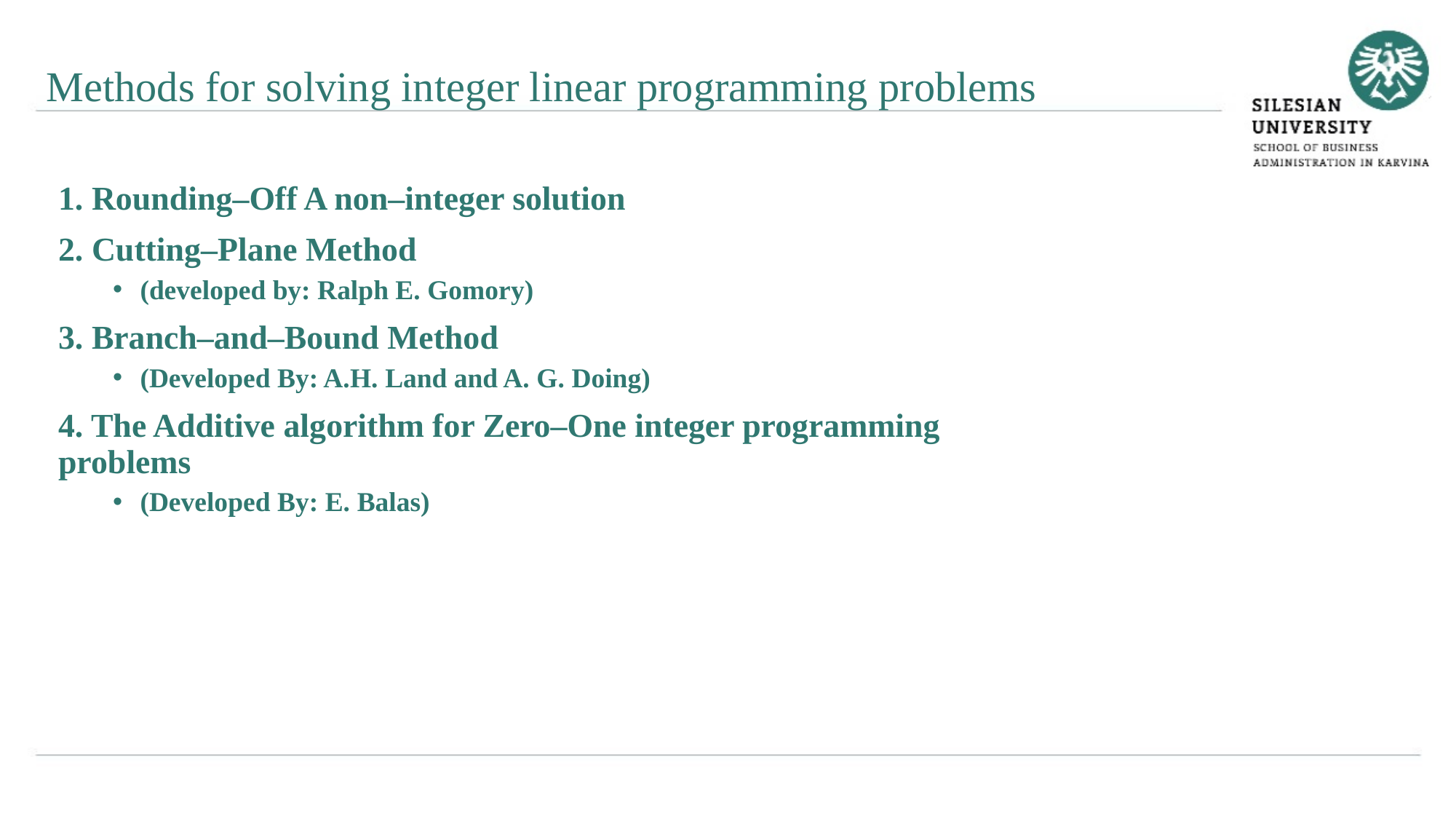

Methods for solving integer linear programming problems
1. Rounding–Off A non–integer solution
2. Cutting–Plane Method
(developed by: Ralph E. Gomory)
3. Branch–and–Bound Method
(Developed By: A.H. Land and A. G. Doing)
4. The Additive algorithm for Zero–One integer programming problems
(Developed By: E. Balas)